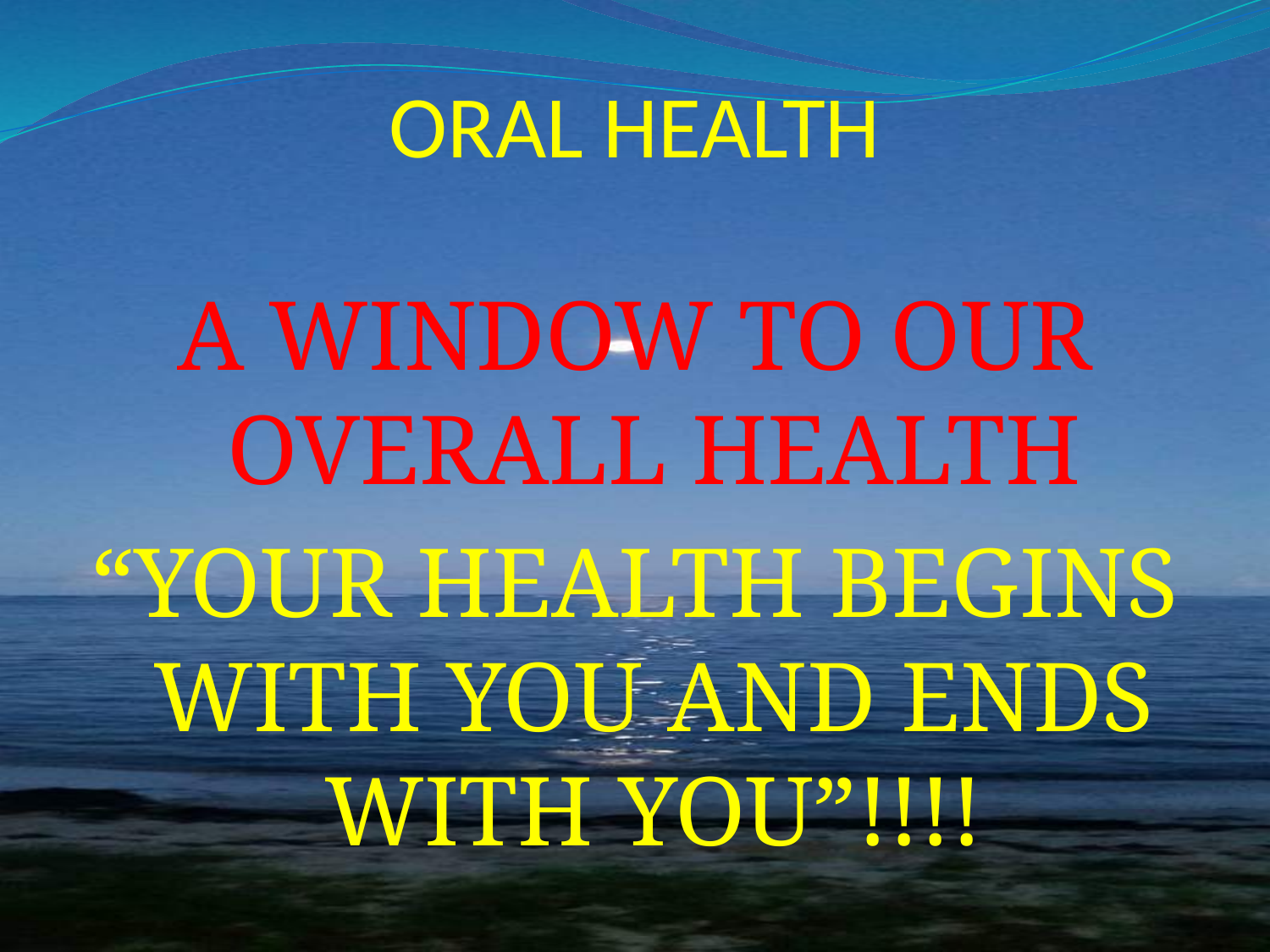

# ORAL HEALTH
A WINDOW TO OUR OVERALL HEALTH
“YOUR HEALTH BEGINS WITH YOU AND ENDS WITH YOU”!!!!